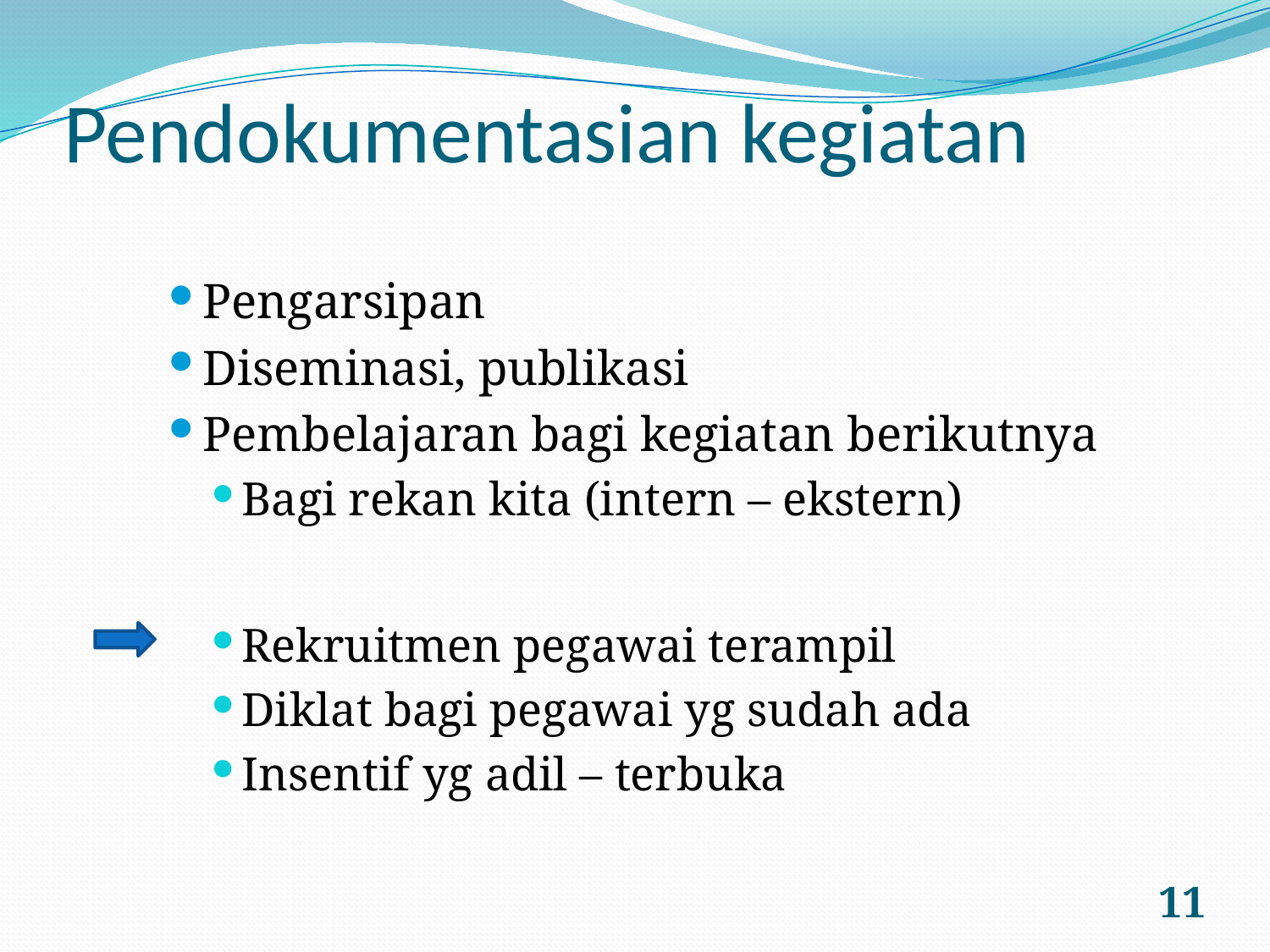

# Pendokumentasian kegiatan
Pengarsipan
Diseminasi, publikasi
Pembelajaran bagi kegiatan berikutnya
Bagi rekan kita (intern – ekstern)

Rekruitmen pegawai terampil
Diklat bagi pegawai yg sudah ada
Insentif yg adil – terbuka

11